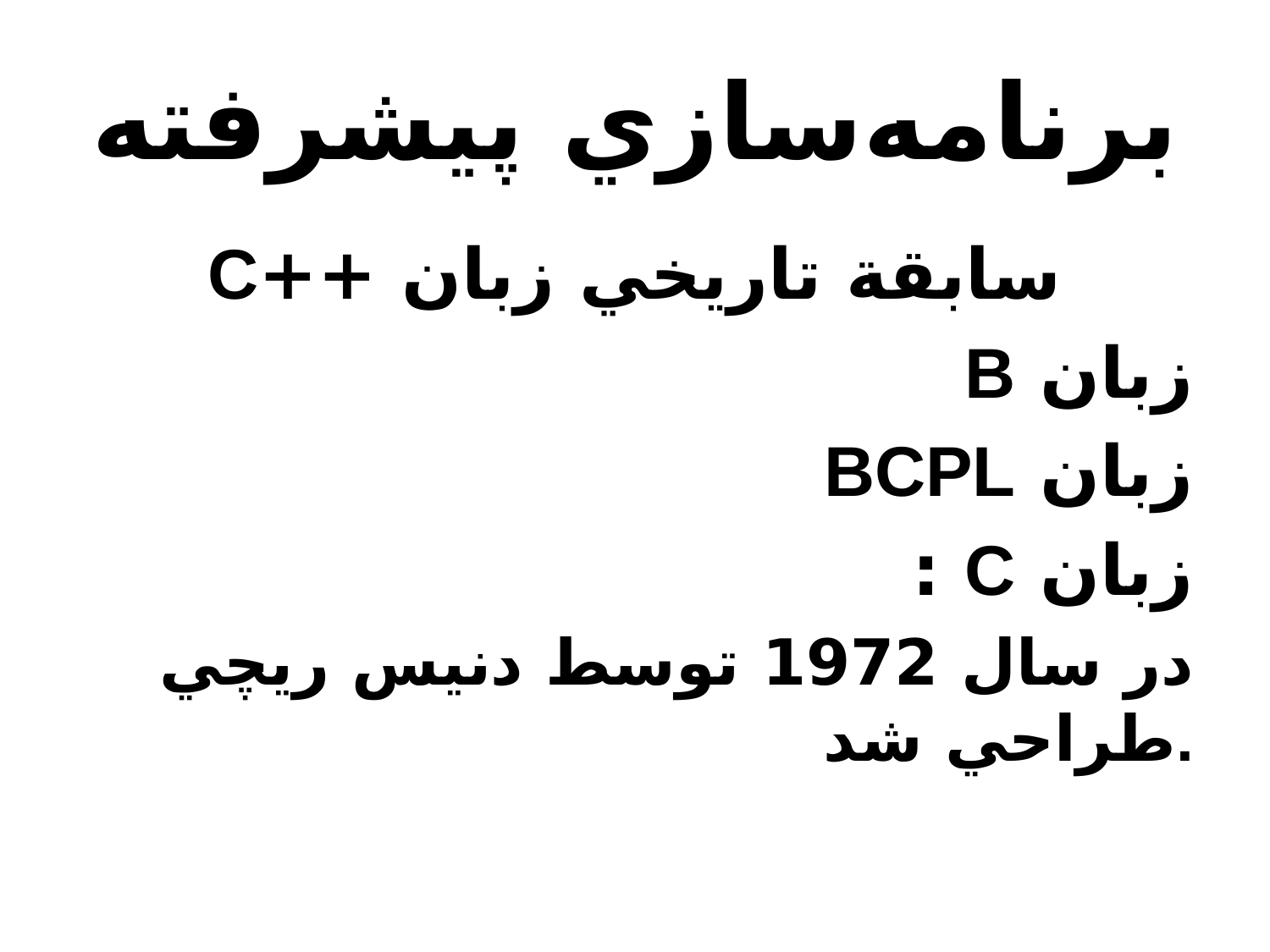

# برنامه‌سازي پيشرفته
سابقة تاريخي زبان ++C
زبان B
زبان BCPL
زبان C :
در سال 1972 توسط دنيس ريچي طراحي شد.